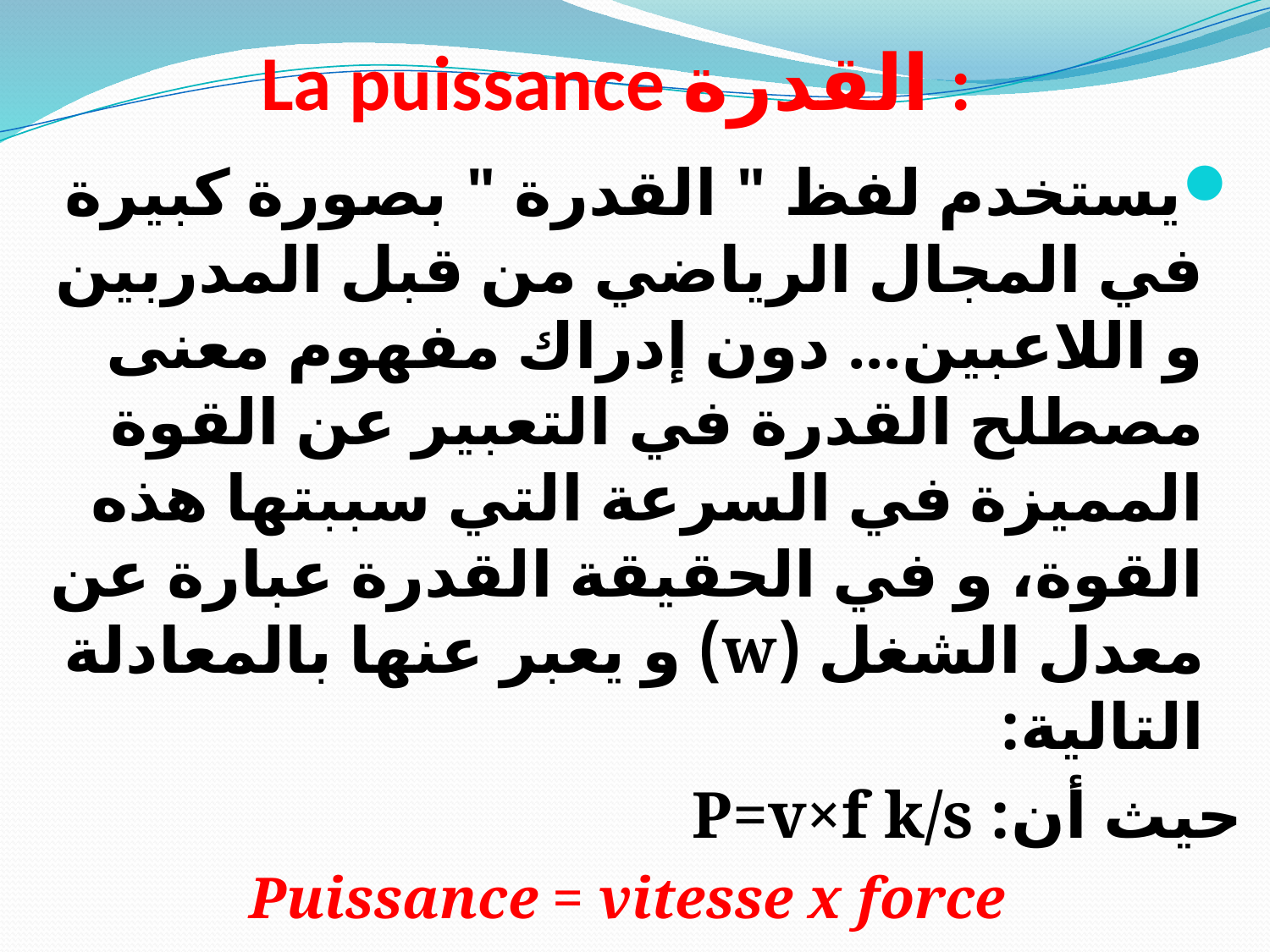

# La puissance القدرة :
يستخدم لفظ " القدرة " بصورة كبيرة في المجال الرياضي من قبل المدربين و اللاعبين... دون إدراك مفهوم معنى مصطلح القدرة في التعبير عن القوة المميزة في السرعة التي سببتها هذه القوة، و في الحقيقة القدرة عبارة عن معدل الشغل (w) و يعبر عنها بالمعادلة التالية:
حيث أن: P=v×f k/s
Puissance = vitesse x force
p : poids  :                      f : La force
t : Le temps                  d : La distance